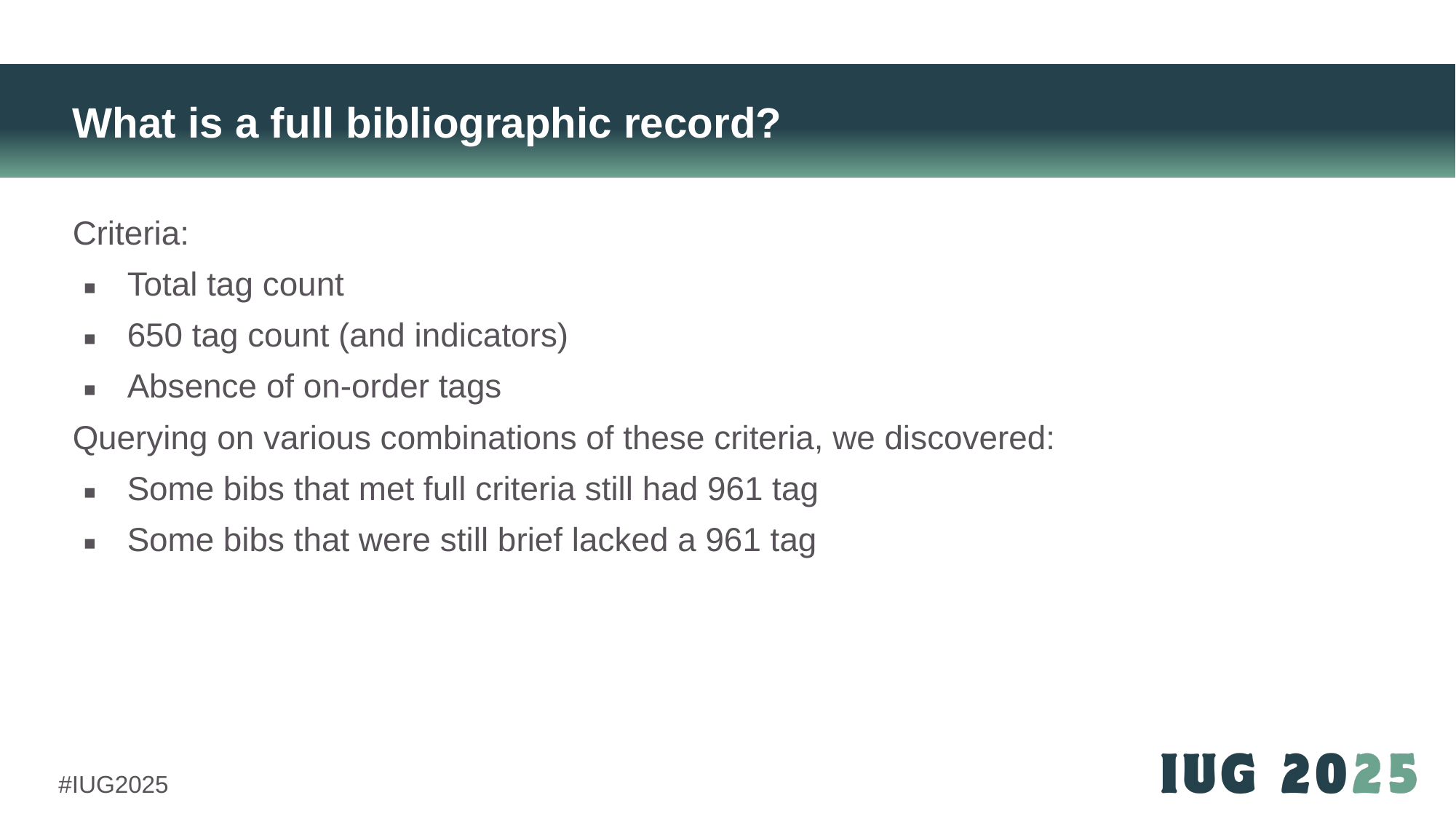

# What is a full bibliographic record?
Criteria:
Total tag count
650 tag count (and indicators)
Absence of on-order tags
Querying on various combinations of these criteria, we discovered:
Some bibs that met full criteria still had 961 tag
Some bibs that were still brief lacked a 961 tag